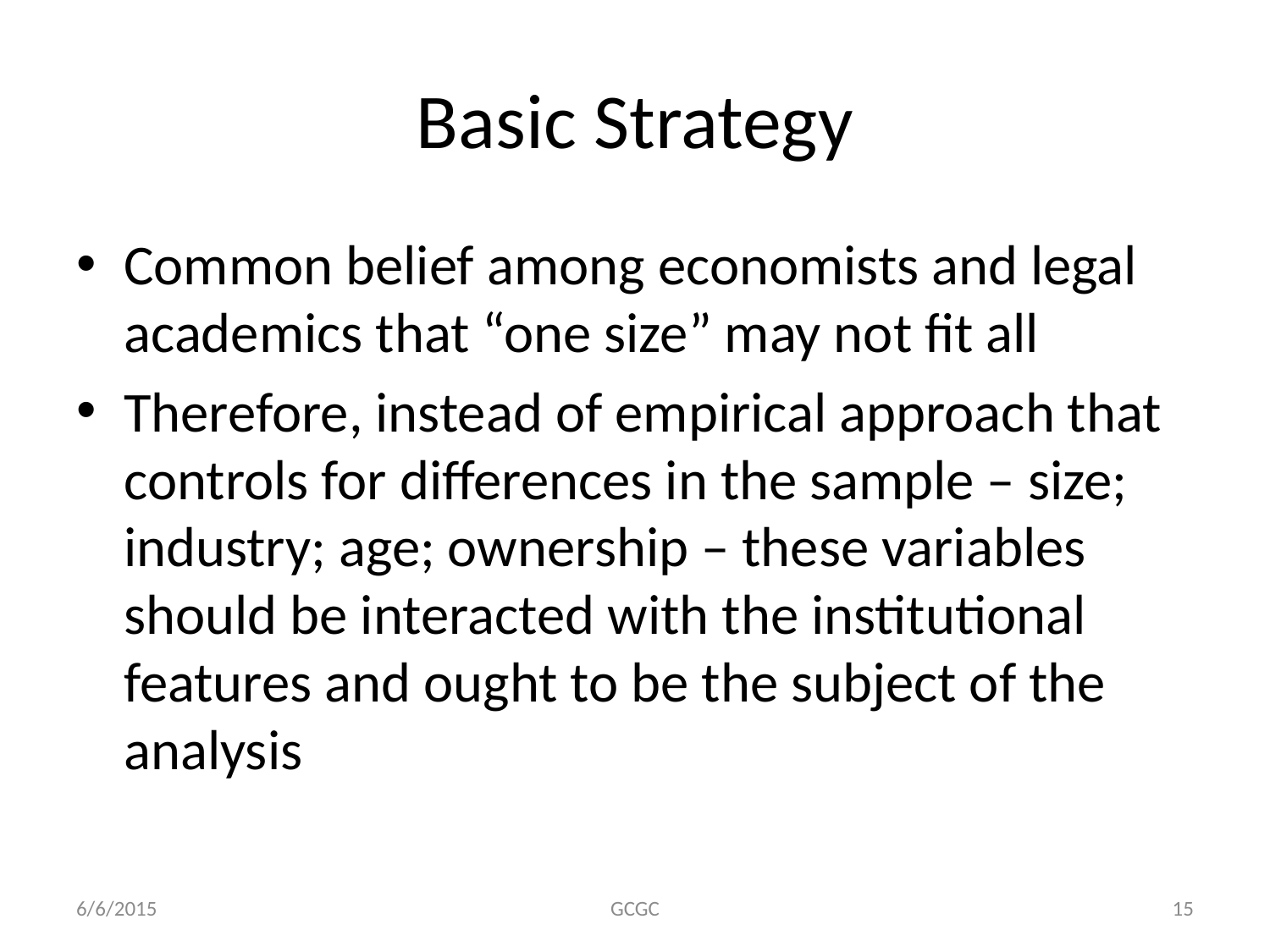

# Basic Strategy
Common belief among economists and legal academics that “one size” may not fit all
Therefore, instead of empirical approach that controls for differences in the sample – size; industry; age; ownership – these variables should be interacted with the institutional features and ought to be the subject of the analysis
6/6/2015
GCGC
15